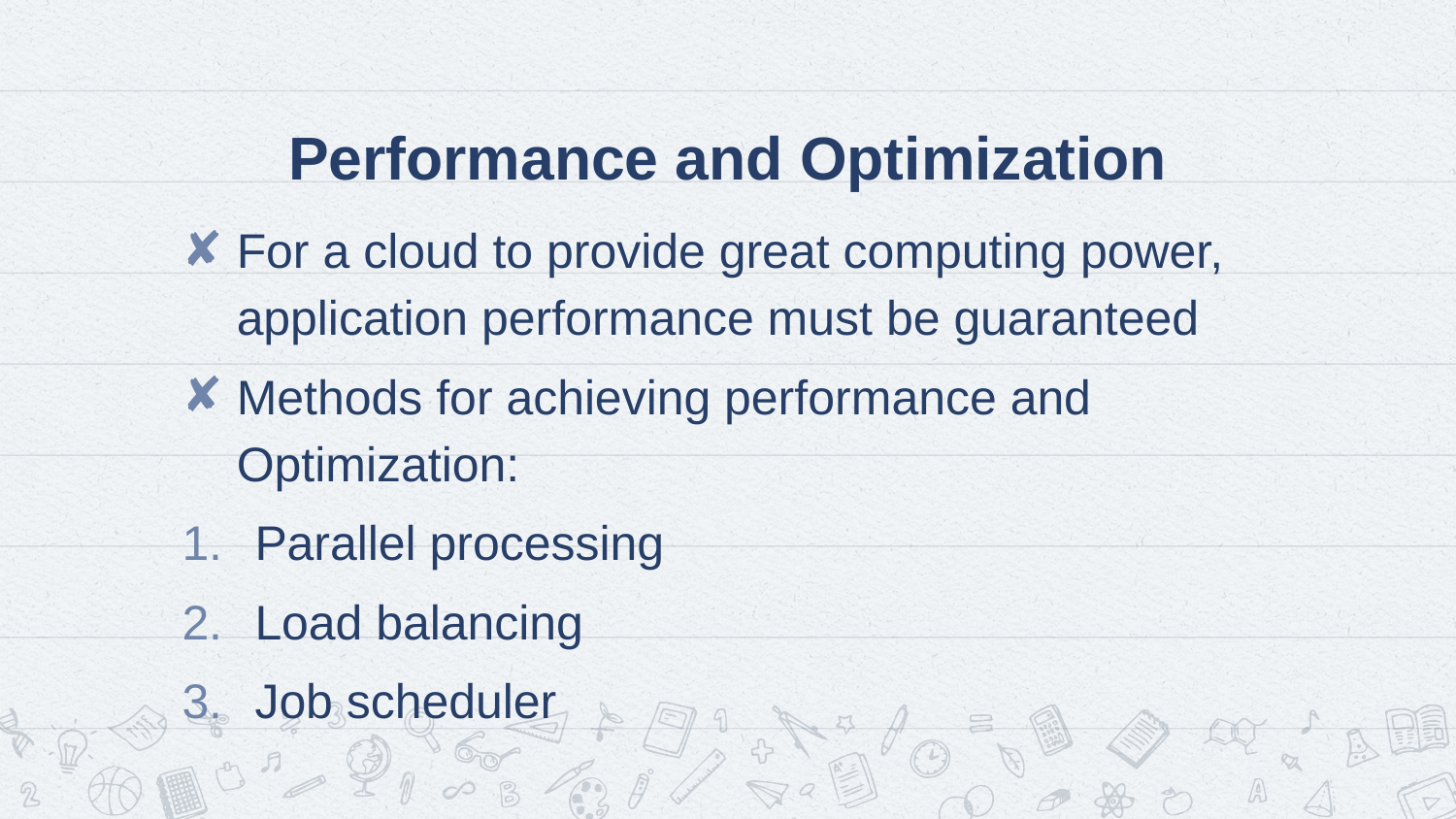

# Performance and Optimization
For a cloud to provide great computing power, application performance must be guaranteed
Methods for achieving performance and Optimization:
Parallel processing
Load balancing
Job scheduler